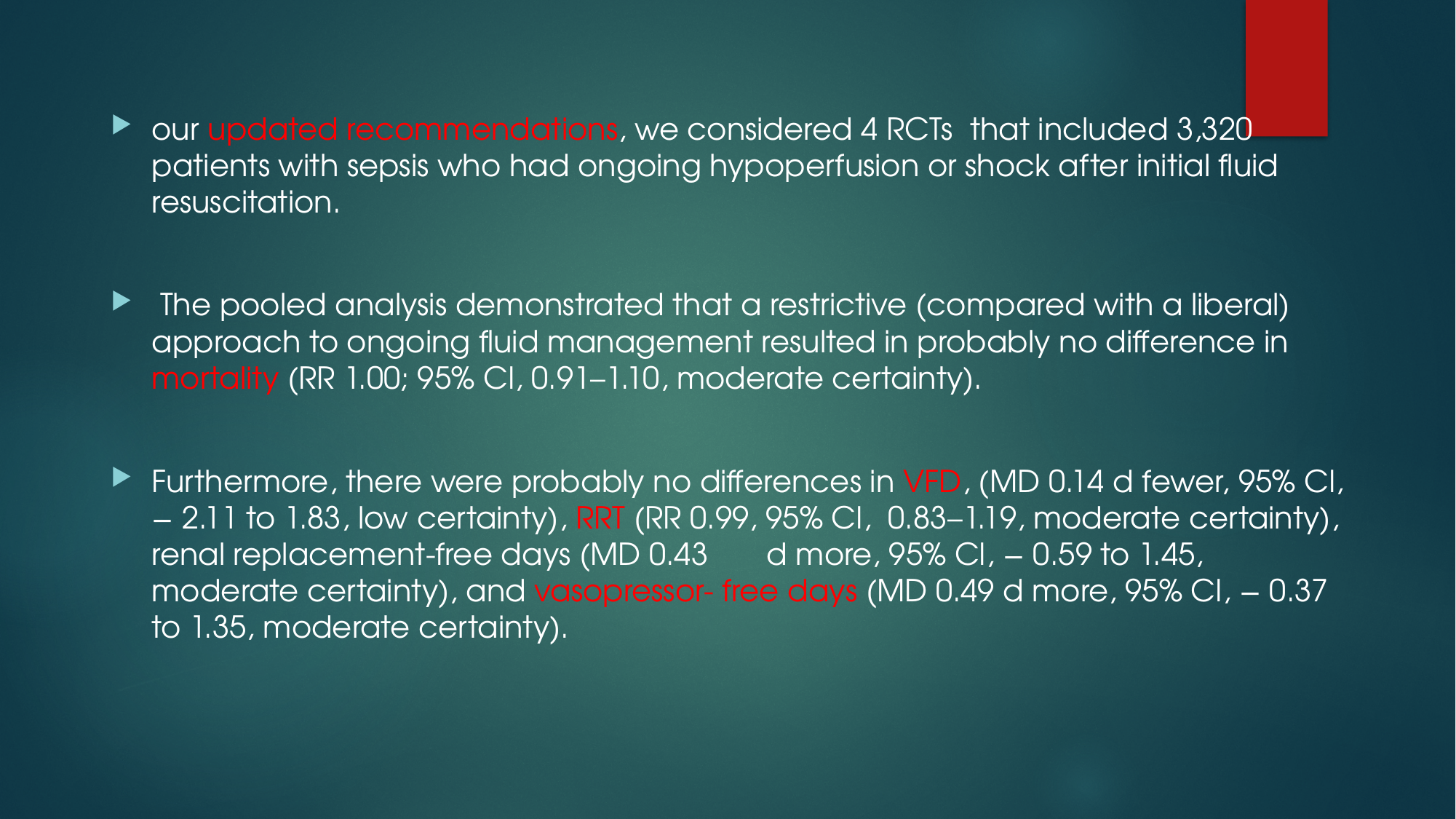

our updated recommendations, we considered 4 RCTs  that included 3,320 patients with sepsis who had ongoing hypoperfusion or shock after initial fluid resuscitation.

 The pooled analysis demonstrated that a restrictive (compared with a liberal) approach to ongoing fluid management resulted in probably no difference in mortality (RR 1.00; 95% CI, 0.91–1.10, moderate certainty).

Furthermore, there were probably no differences in VFD, (MD 0.14 d fewer, 95% CI, − 2.11 to 1.83, low certainty), RRT (RR 0.99, 95% CI,  0.83–1.19, moderate certainty), renal replacement-free days (MD 0.43       d more, 95% CI, − 0.59 to 1.45, moderate certainty), and vasopressor- free days (MD 0.49 d more, 95% CI, − 0.37 to 1.35, moderate certainty).